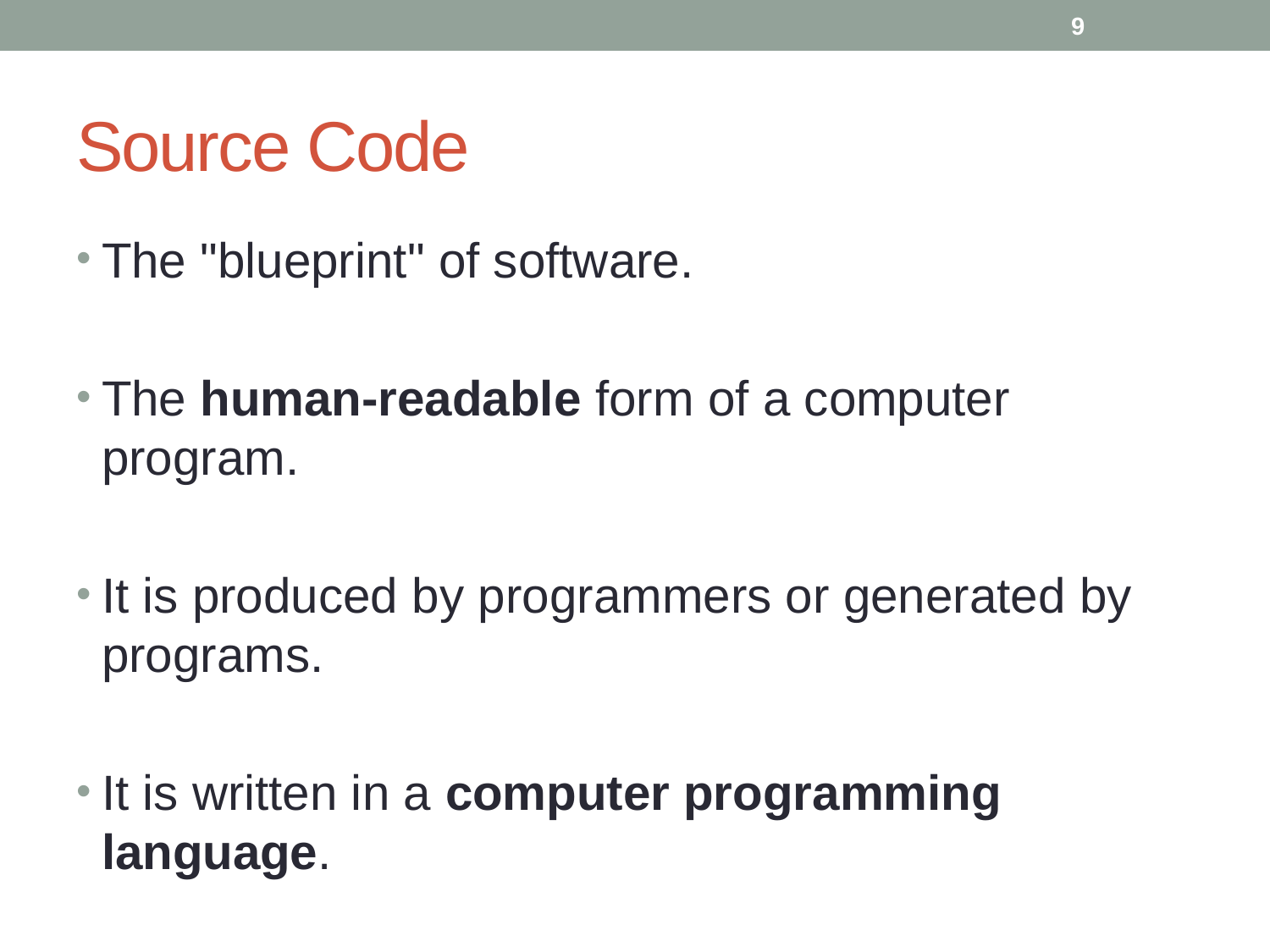

9
# Source Code
The "blueprint" of software.

The human-readable form of a computer program.

It is produced by programmers or generated by programs.

It is written in a computer programming language.